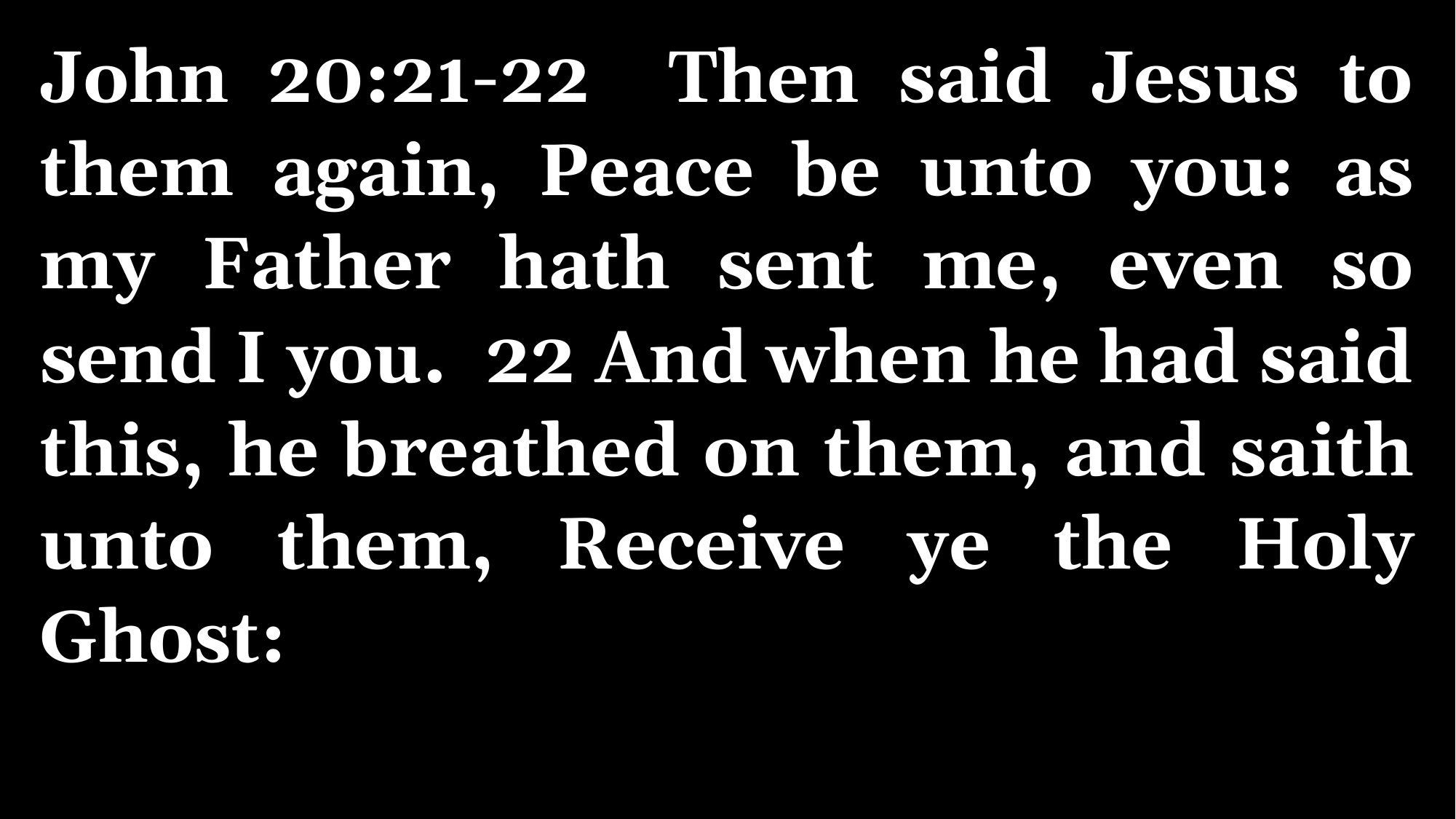

John 20:21-22  Then said Jesus to them again, Peace be unto you: as my Father hath sent me, even so send I you.  22 And when he had said this, he breathed on them, and saith unto them, Receive ye the Holy Ghost: